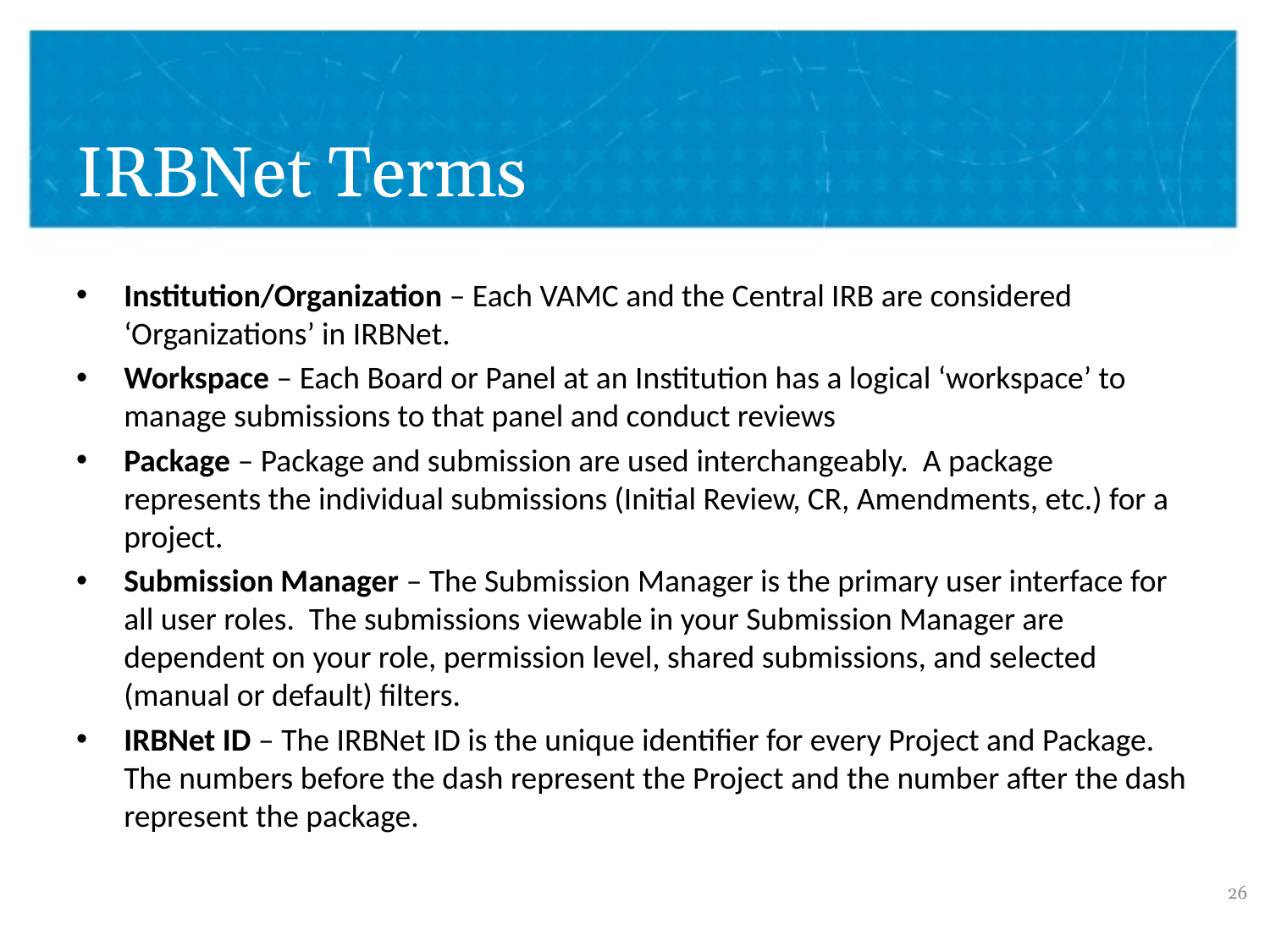

# IRBNet Terms
Institution/Organization – Each VAMC and the Central IRB are considered ‘Organizations’ in IRBNet.
Workspace – Each Board or Panel at an Institution has a logical ‘workspace’ to manage submissions to that panel and conduct reviews
Package – Package and submission are used interchangeably.  A package represents the individual submissions (Initial Review, CR, Amendments, etc.) for a project.
Submission Manager – The Submission Manager is the primary user interface for all user roles.  The submissions viewable in your Submission Manager are dependent on your role, permission level, shared submissions, and selected (manual or default) filters.
IRBNet ID – The IRBNet ID is the unique identifier for every Project and Package.  The numbers before the dash represent the Project and the number after the dash represent the package.

26